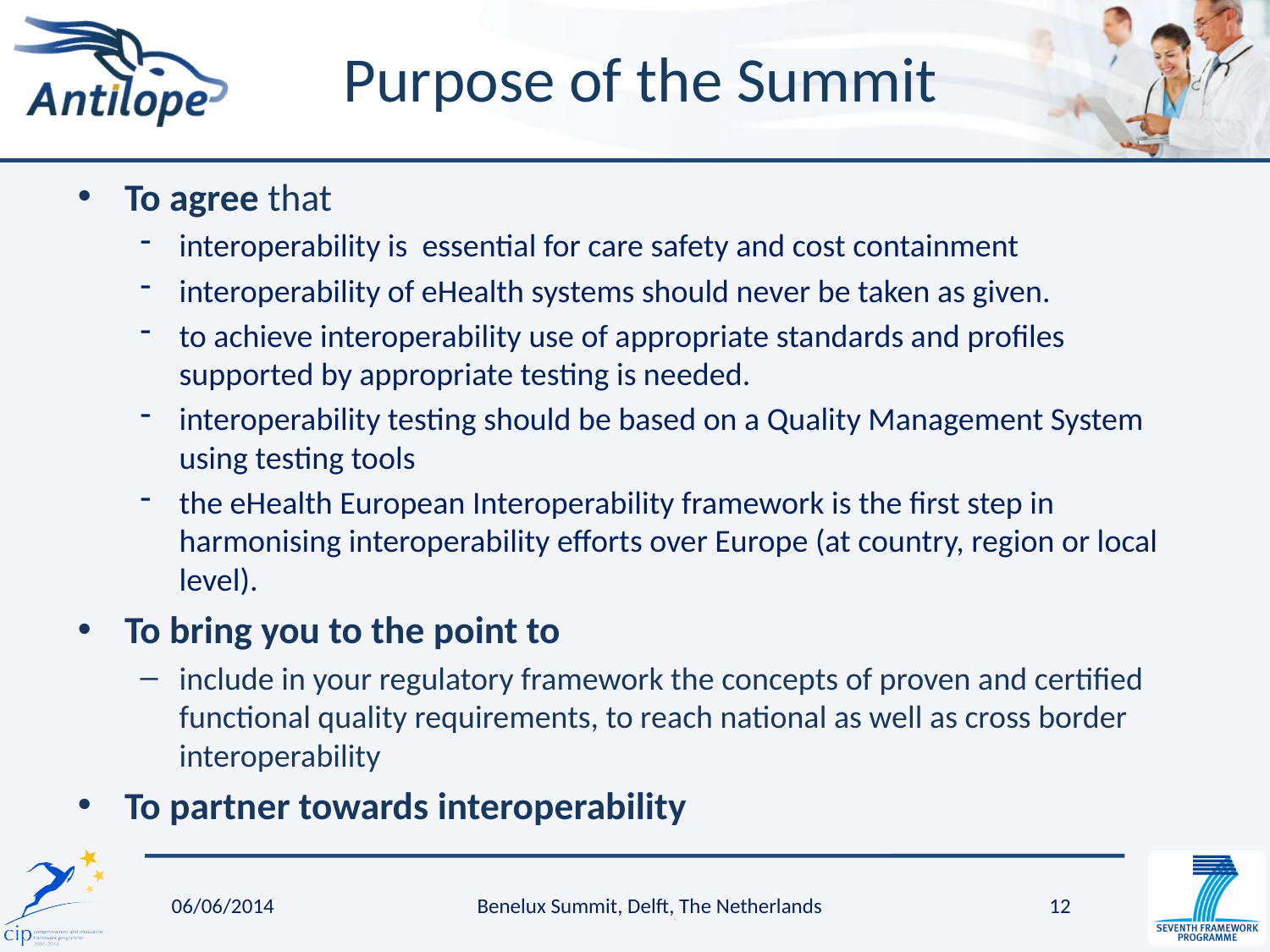

# Purpose of the Summit
To agree that
interoperability is  essential for care safety and cost containment
interoperability of eHealth systems should never be taken as given.
to achieve interoperability use of appropriate standards and profiles supported by appropriate testing is needed.
interoperability testing should be based on a Quality Management System using testing tools
the eHealth European Interoperability framework is the first step in harmonising interoperability efforts over Europe (at country, region or local level).
To bring you to the point to
include in your regulatory framework the concepts of proven and certified functional quality requirements, to reach national as well as cross border interoperability
To partner towards interoperability
06/06/2014
Benelux Summit, Delft, The Netherlands
12